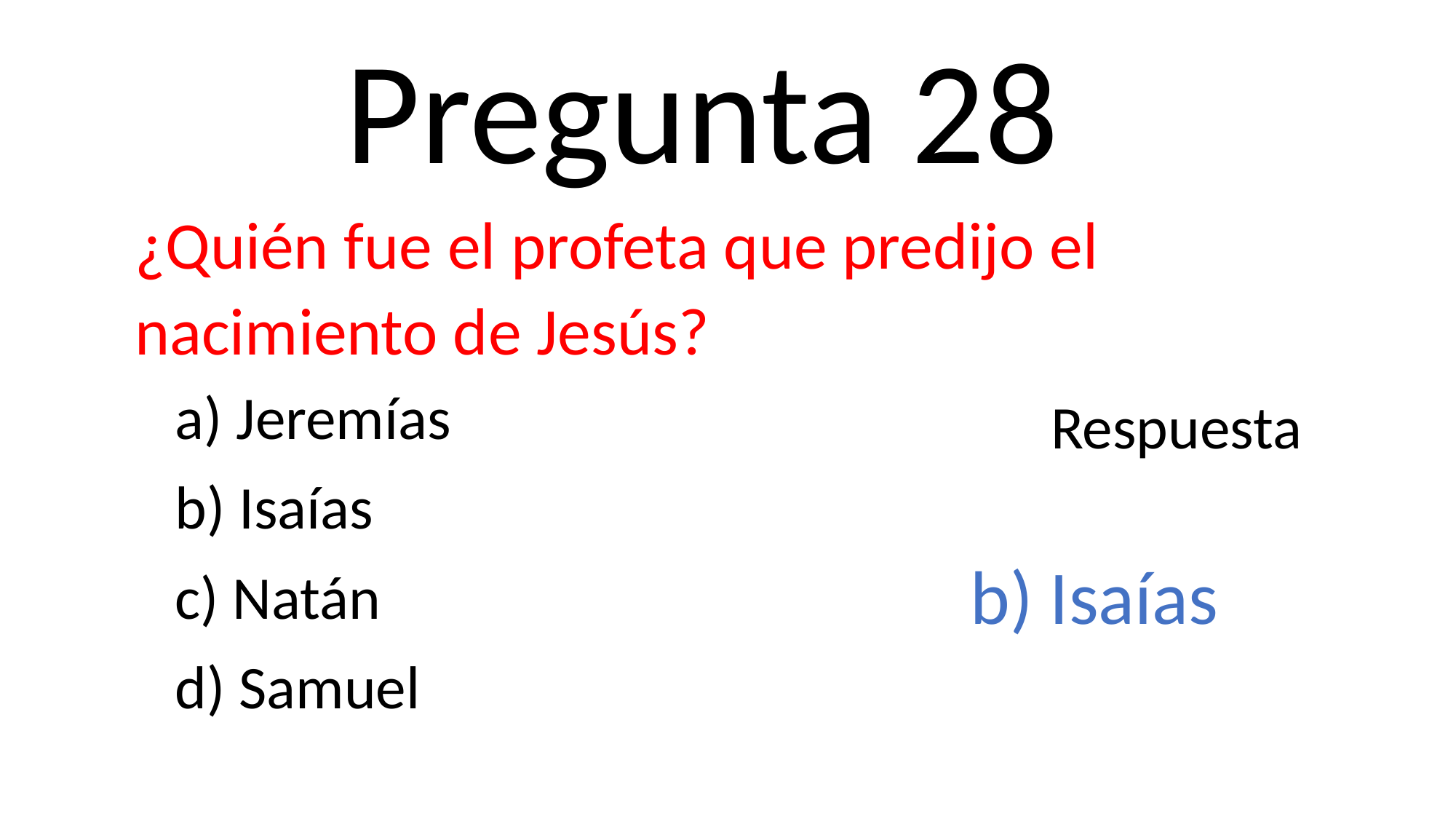

Pregunta 28
¿Quién fue el profeta que predijo el nacimiento de Jesús?
a) Jeremías
b) Isaías
c) Natán
d) Samuel
Respuesta
b) Isaías